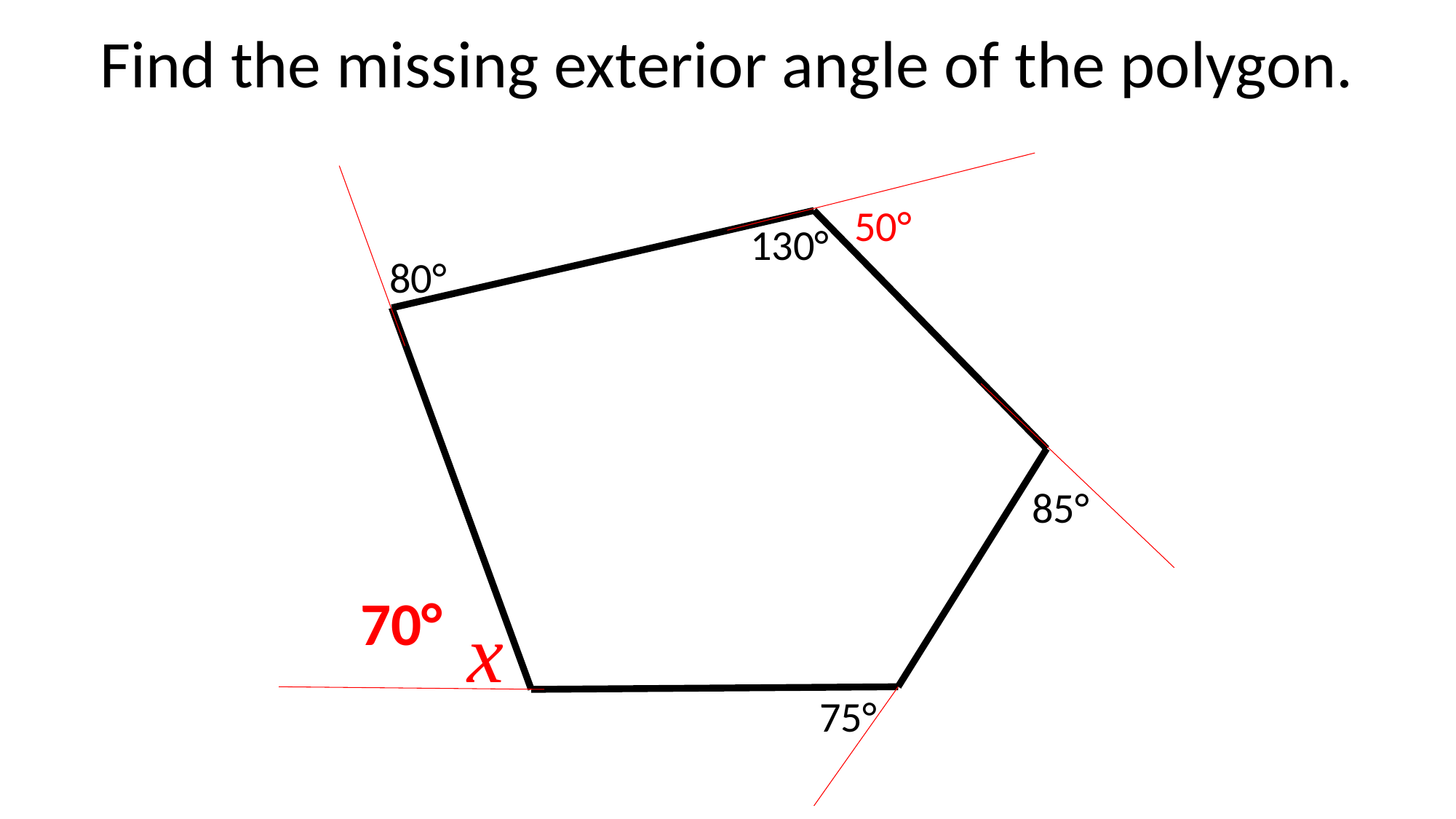

Find the missing exterior angle of the polygon.
50°
130°
80°
85°
70°
x
75°